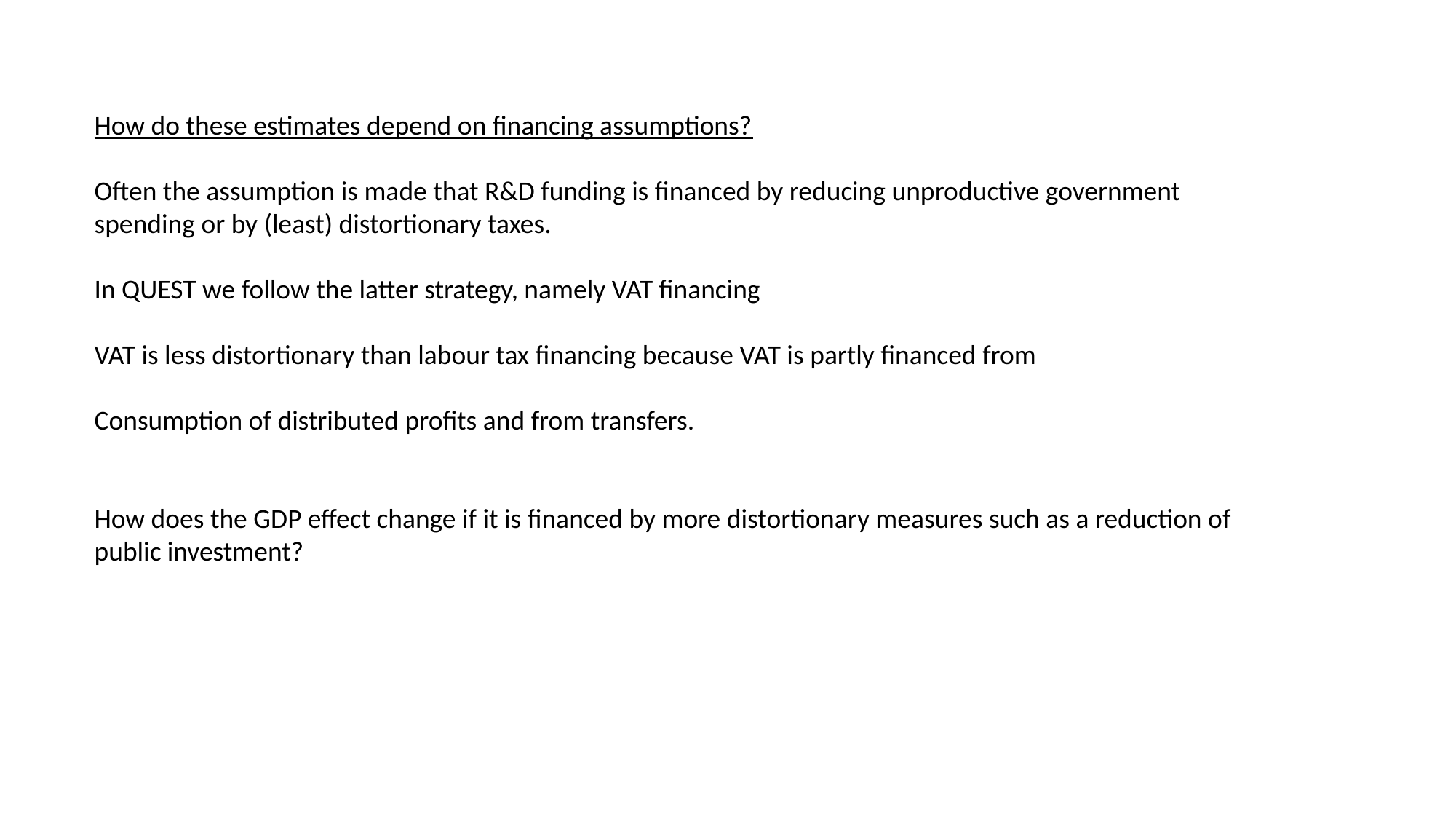

How do these estimates depend on financing assumptions?

Often the assumption is made that R&D funding is financed by reducing unproductive government spending or by (least) distortionary taxes.

In QUEST we follow the latter strategy, namely VAT financing

VAT is less distortionary than labour tax financing because VAT is partly financed from

Consumption of distributed profits and from transfers.

How does the GDP effect change if it is financed by more distortionary measures such as a reduction of public investment?